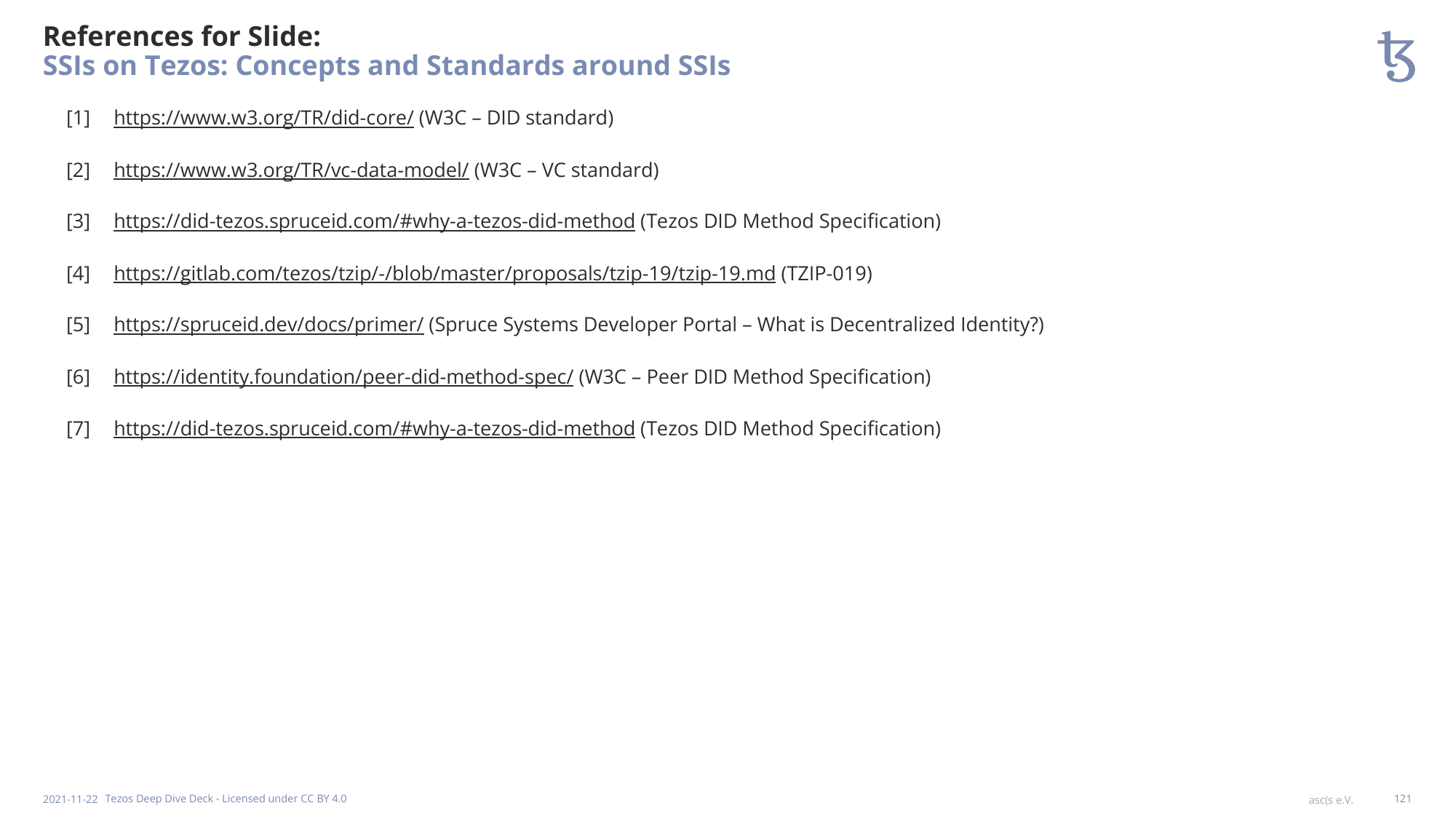

# References for Slide: SSIs on Tezos: Concepts and Standards around SSIs
[1]
https://www.w3.org/TR/did-core/ (W3C – DID standard)
[2]
https://www.w3.org/TR/vc-data-model/ (W3C – VC standard)
https://did-tezos.spruceid.com/#why-a-tezos-did-method (Tezos DID Method Specification)
[3]
https://gitlab.com/tezos/tzip/-/blob/master/proposals/tzip-19/tzip-19.md (TZIP-019)
[4]
https://spruceid.dev/docs/primer/ (Spruce Systems Developer Portal – What is Decentralized Identity?)
[5]
https://identity.foundation/peer-did-method-spec/ (W3C – Peer DID Method Specification)
[6]
https://did-tezos.spruceid.com/#why-a-tezos-did-method (Tezos DID Method Specification)
[7]
2021-11-22
Tezos Deep Dive Deck - Licensed under CC BY 4.0
121